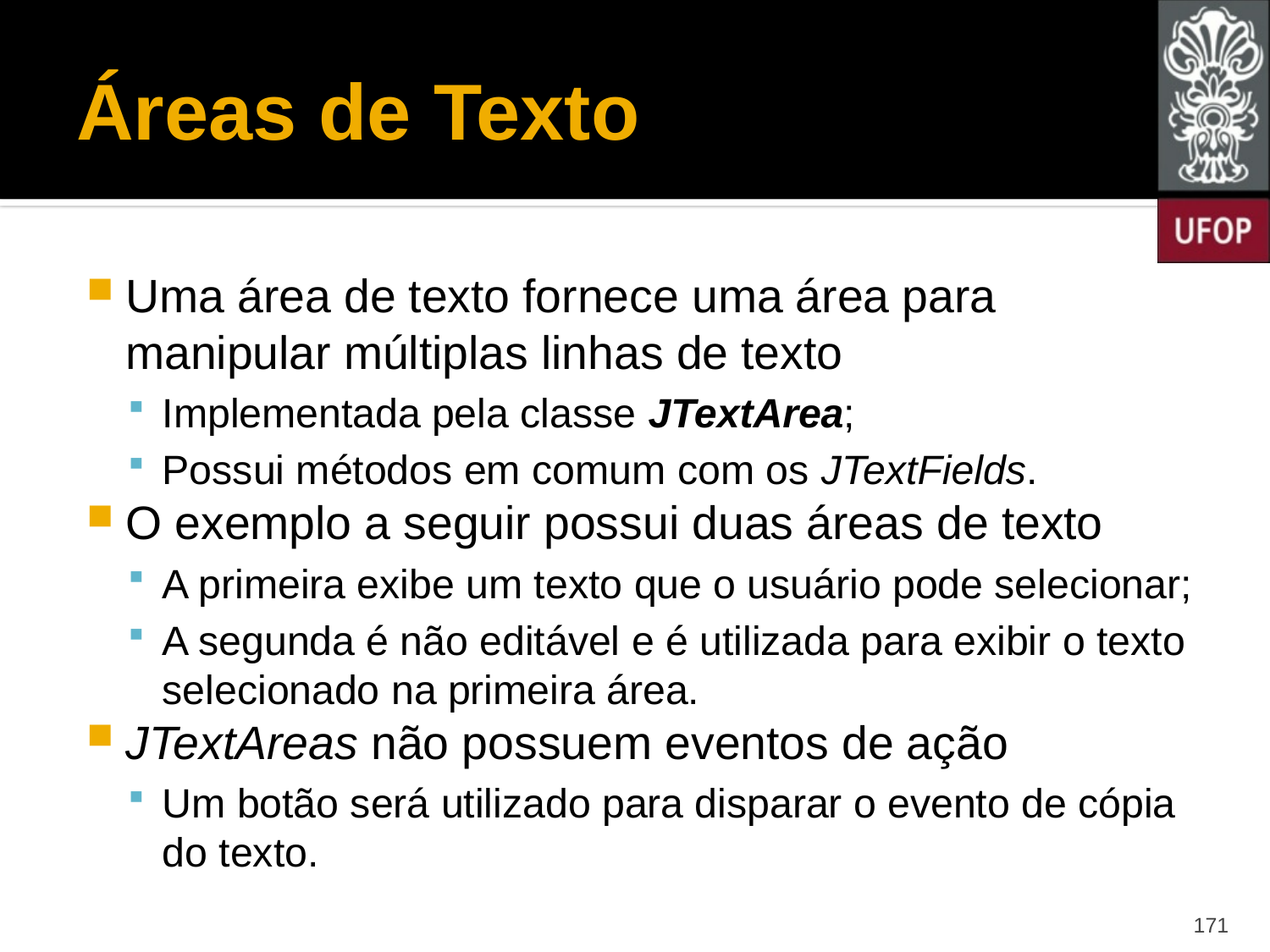

# Áreas de Texto
Uma área de texto fornece uma área para manipular múltiplas linhas de texto
Implementada pela classe JTextArea;
Possui métodos em comum com os JTextFields.
O exemplo a seguir possui duas áreas de texto
A primeira exibe um texto que o usuário pode selecionar;
A segunda é não editável e é utilizada para exibir o texto selecionado na primeira área.
JTextAreas não possuem eventos de ação
Um botão será utilizado para disparar o evento de cópia do texto.
171